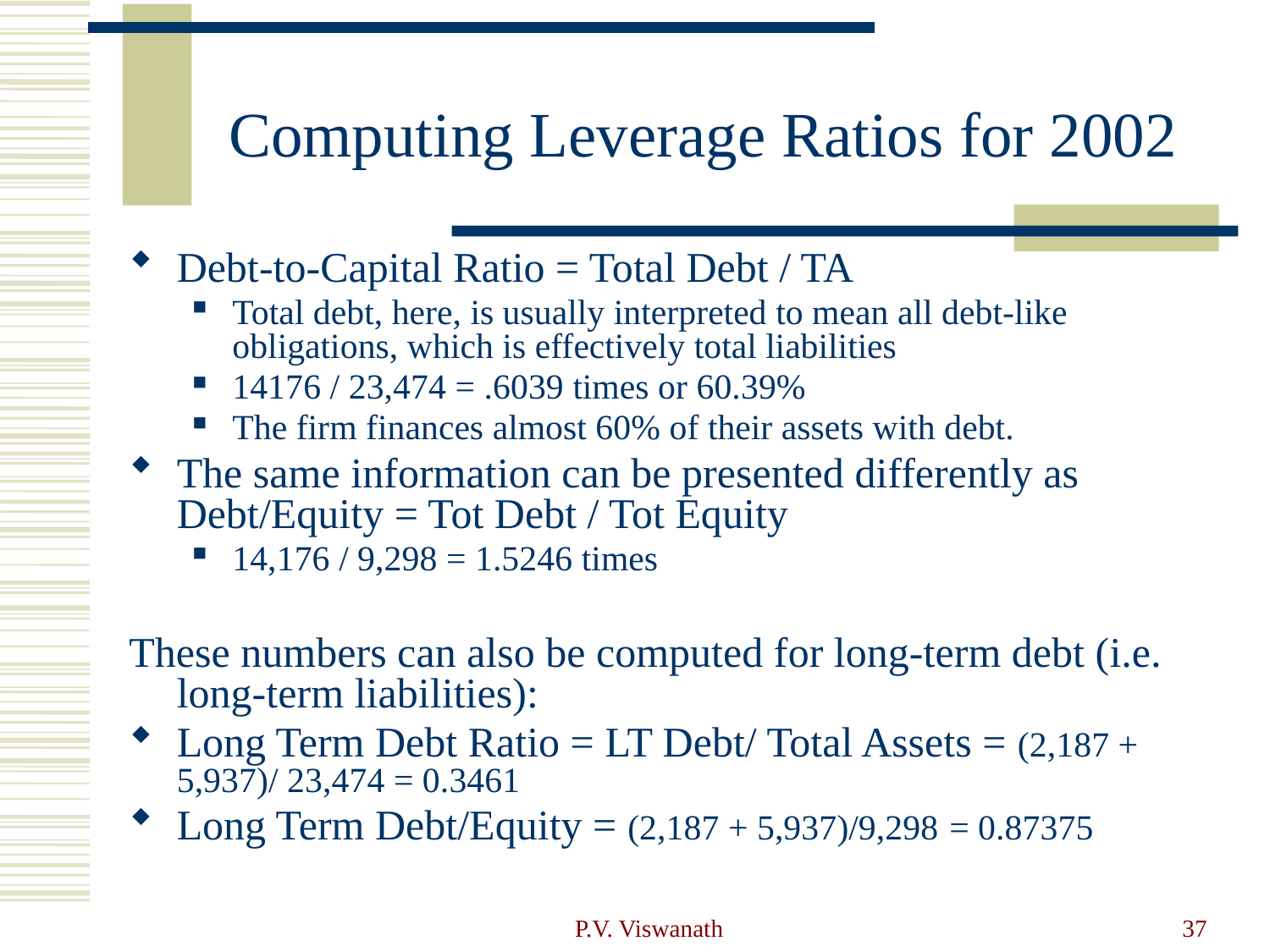

# Computing Leverage Ratios for 2002
Debt-to-Capital Ratio = Total Debt / TA
Total debt, here, is usually interpreted to mean all debt-like obligations, which is effectively total liabilities
14176 / 23,474 = .6039 times or 60.39%
The firm finances almost 60% of their assets with debt.
The same information can be presented differently as Debt/Equity = Tot Debt / Tot Equity
14,176 / 9,298 = 1.5246 times

These numbers can also be computed for long-term debt (i.e. long-term liabilities):
Long Term Debt Ratio = LT Debt/ Total Assets = (2,187 + 5,937)/ 23,474 = 0.3461
Long Term Debt/Equity = (2,187 + 5,937)/9,298 = 0.87375
P.V. Viswanath
37